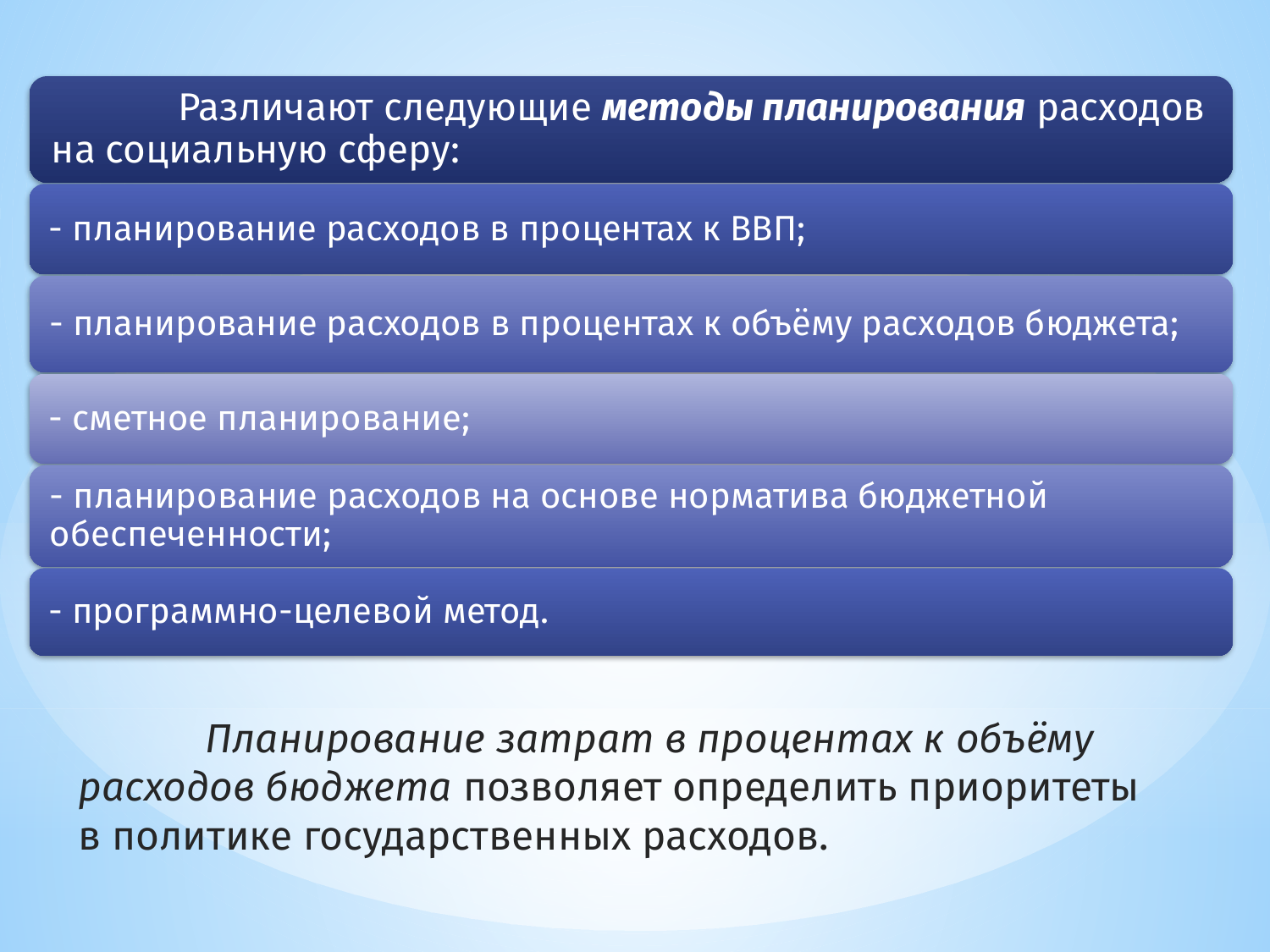

Различают следующие методы планирования расходов на социальную сферу:
- планирование расходов в процентах к ВВП;
- планирование расходов в процентах к объёму расходов бюджета;
- сметное планирование;
- планирование расходов на основе норматива бюджетной обеспеченности;
- программно-целевой метод.
	Планирование затрат в процентах к объёму расходов бюджета позволяет определить приоритеты  в политике государственных расходов.